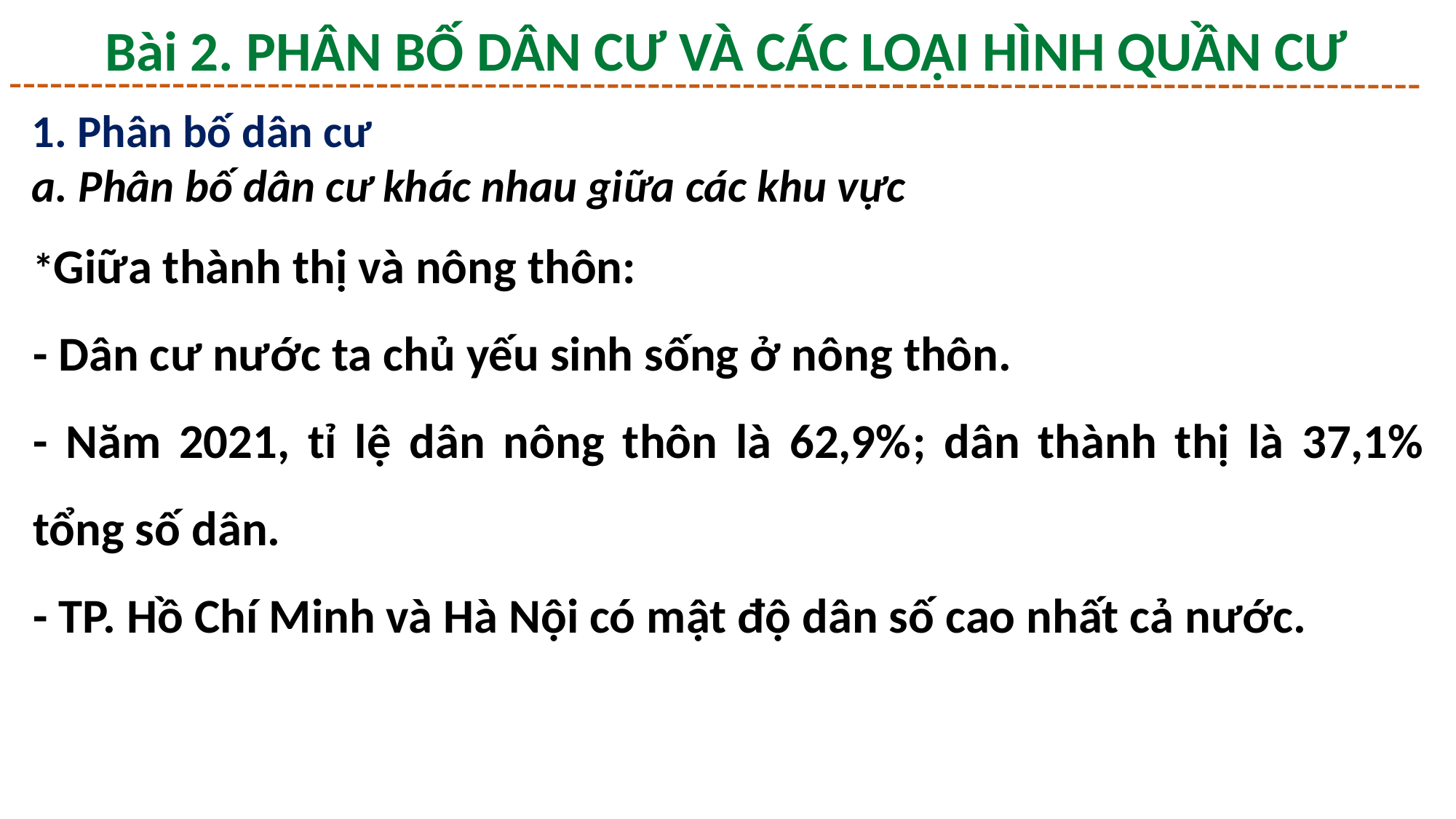

Bài 2. PHÂN BỐ DÂN CƯ VÀ CÁC LOẠI HÌNH QUẦN CƯ
1. Phân bố dân cư
a. Phân bố dân cư khác nhau giữa các khu vực
*Giữa thành thị và nông thôn:
- Dân cư nước ta chủ yếu sinh sống ở nông thôn.
- Năm 2021, tỉ lệ dân nông thôn là 62,9%; dân thành thị là 37,1% tổng số dân.
- TP. Hồ Chí Minh và Hà Nội có mật độ dân số cao nhất cả nước.